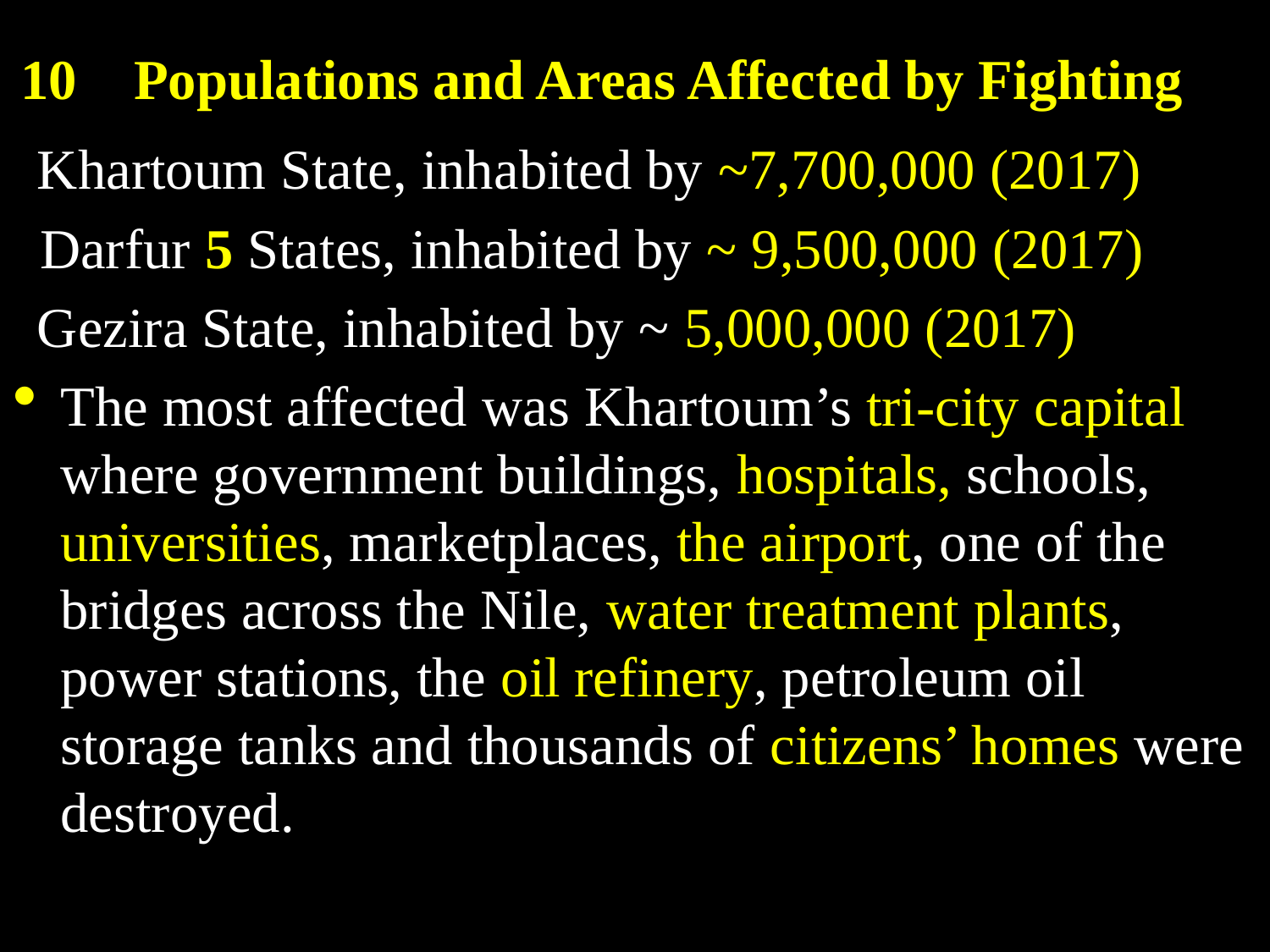

# 10    Populations and Areas Affected by Fighting
Khartoum State, inhabited by ~7,700,000 (2017)
 Darfur 5 States, inhabited by ~ 9,500,000 (2017)
Gezira State, inhabited by ~ 5,000,000 (2017)
The most affected was Khartoum’s tri-city capital where government buildings, hospitals, schools, universities, marketplaces, the airport, one of the bridges across the Nile, water treatment plants, power stations, the oil refinery, petroleum oil storage tanks and thousands of citizens’ homes were destroyed.